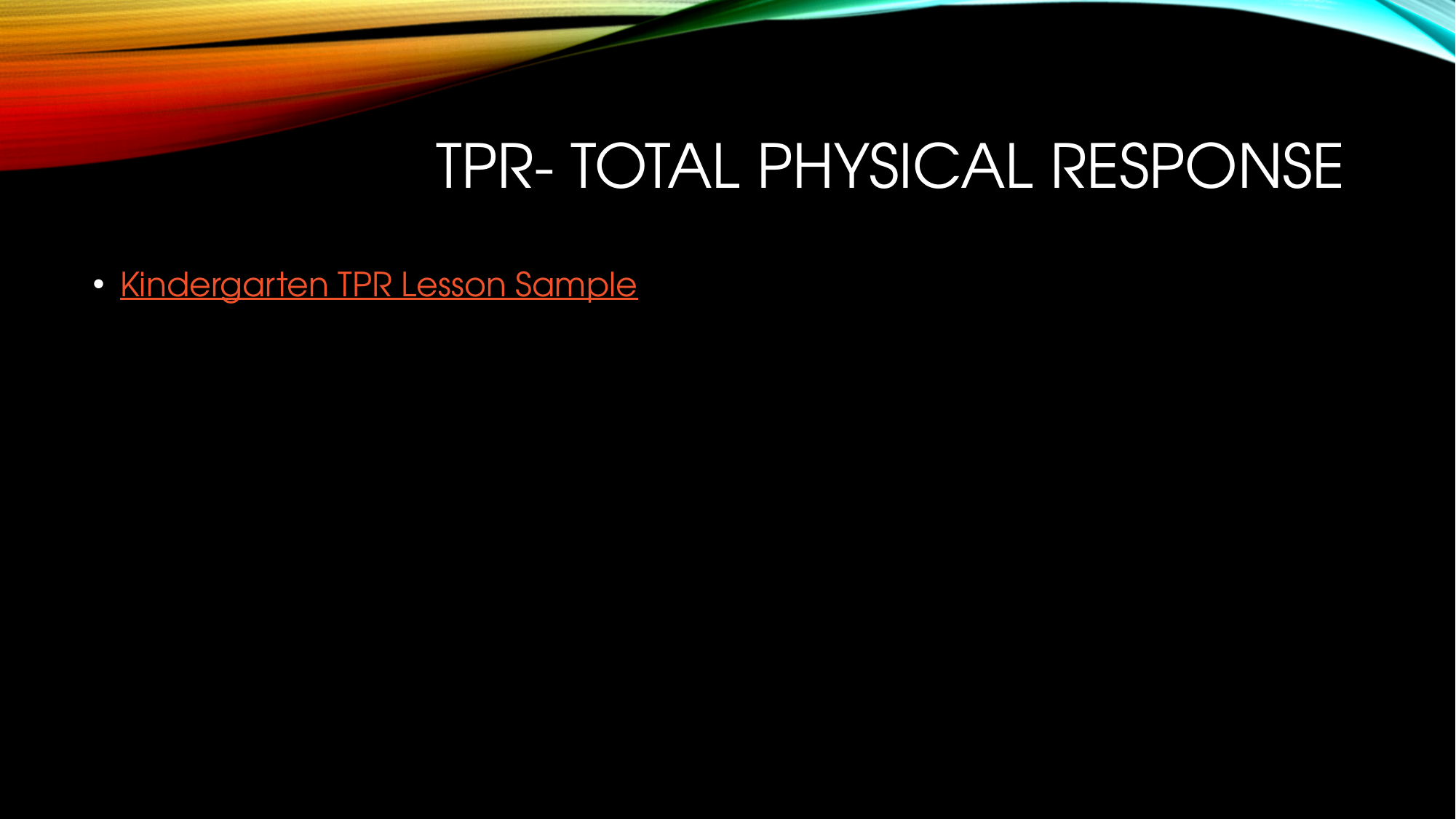

# TPR- TOTAL PHYSICAL RESPONSE
Kindergarten TPR Lesson Sample